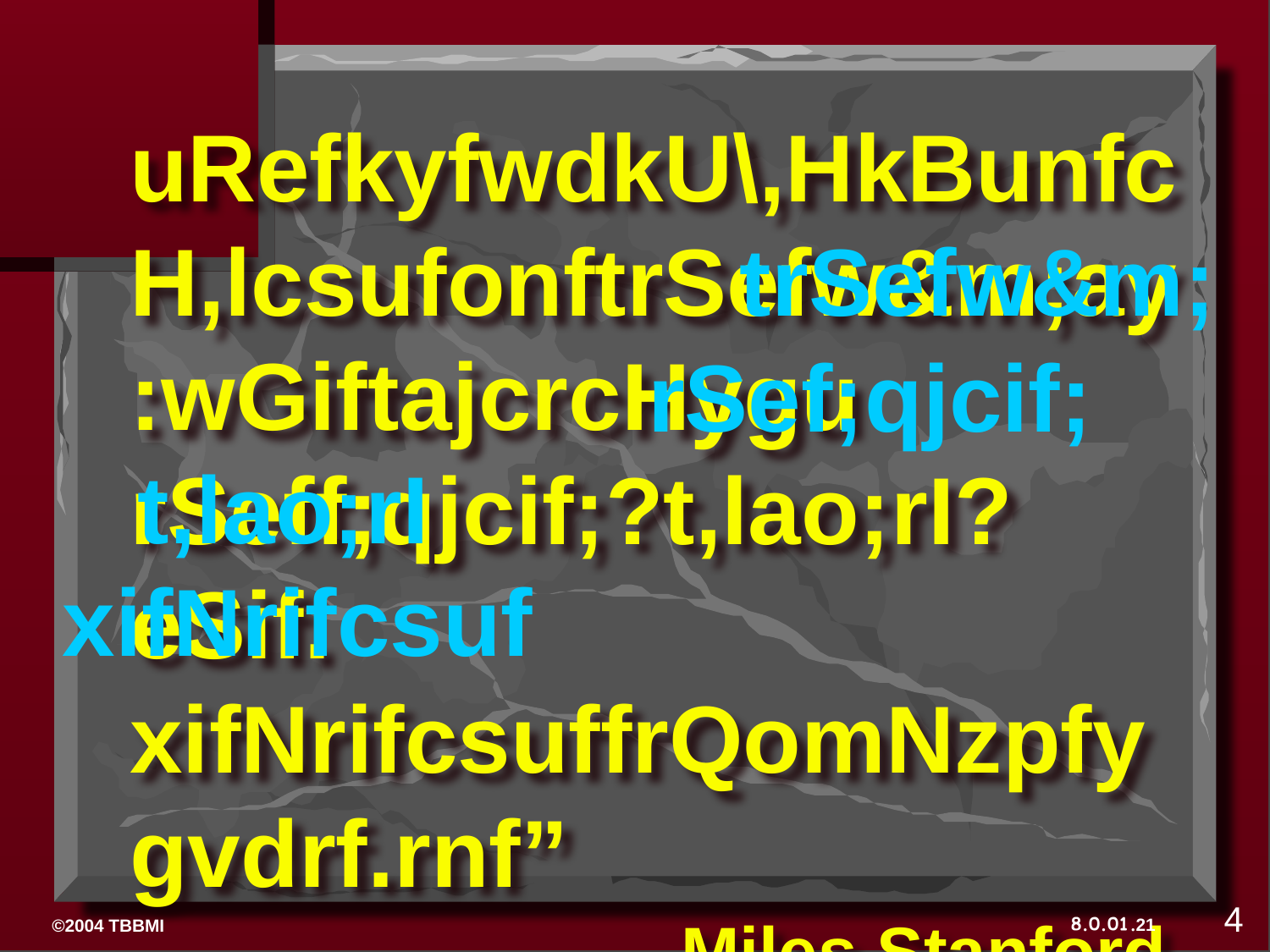

uRefkyfwdkU\,HkBunfcH,lcsufonftrSefw&m;ay:wGiftajcrcHygu rSeff;qjcif;?t,lao;rI?eSif. xifNrifcsuffrQomNzpfygvdrf.rnf”
                            Miles Stanford
                            Principles of Spiritual Growth
trSefw&m;
rSef;qjcif;
t,lao;rI
xifNrifcsuf

4

21